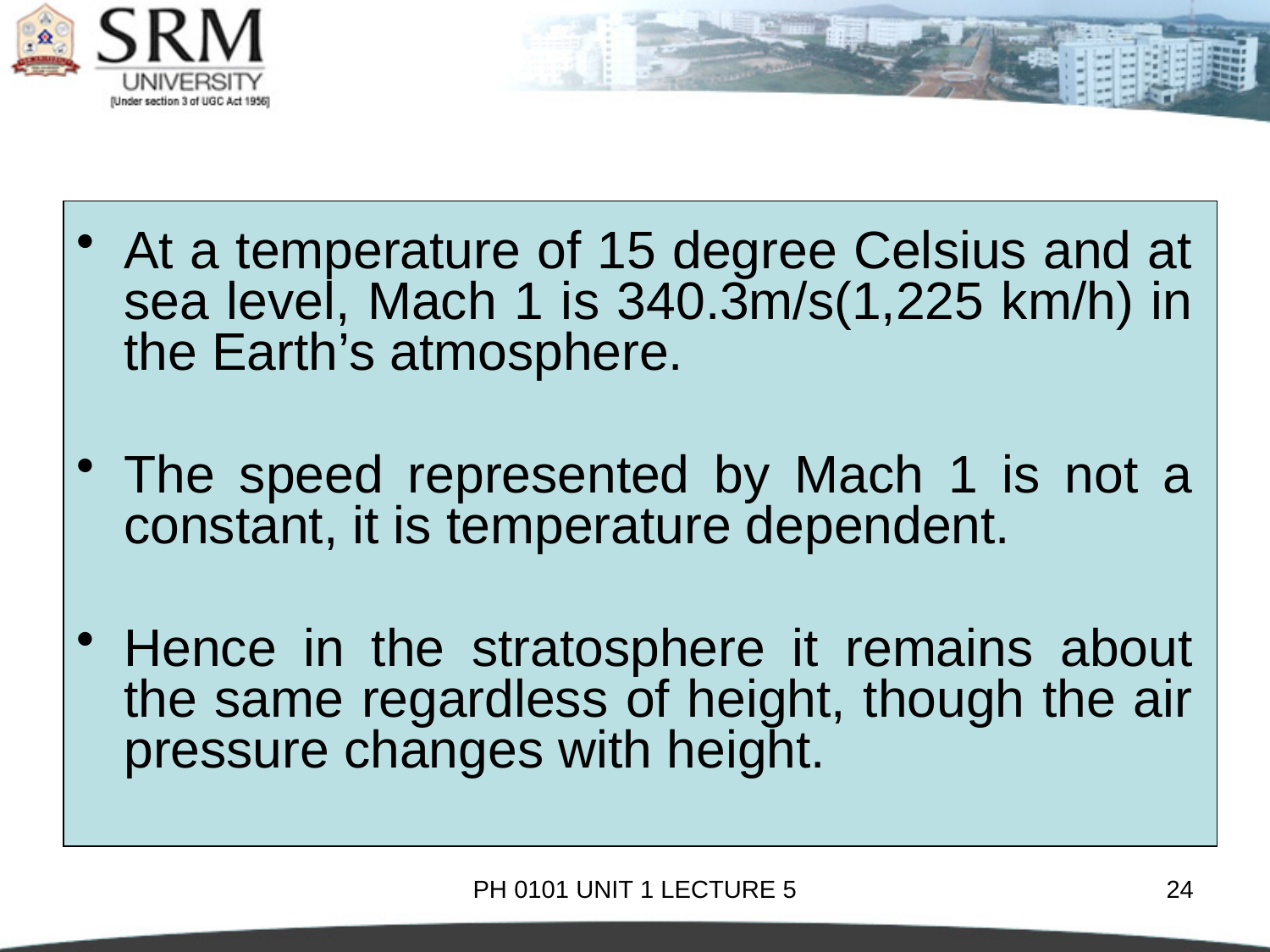

At a temperature of 15 degree Celsius and at sea level, Mach 1 is 340.3m/s(1,225 km/h) in the Earth’s atmosphere.

The speed represented by Mach 1 is not a constant, it is temperature dependent.

Hence in the stratosphere it remains about the same regardless of height, though the air pressure changes with height.

PH 0101 UNIT 1 LECTURE 5
24